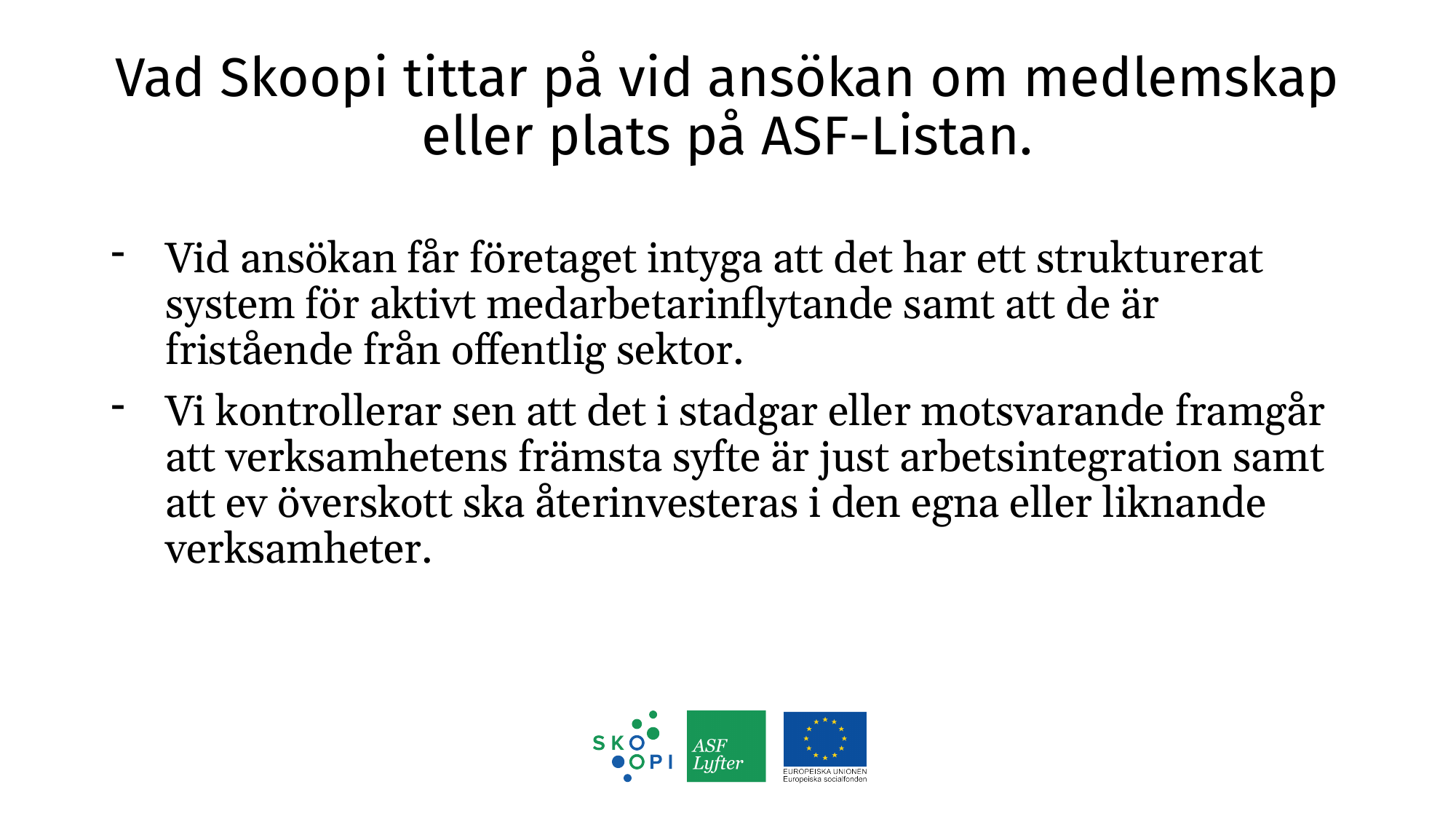

# Vad Skoopi tittar på vid ansökan om medlemskap eller plats på ASF-Listan.
Vid ansökan får företaget intyga att det har ett strukturerat system för aktivt medarbetarinflytande samt att de är fristående från offentlig sektor.
Vi kontrollerar sen att det i stadgar eller motsvarande framgår att verksamhetens främsta syfte är just arbetsintegration samt att ev överskott ska återinvesteras i den egna eller liknande verksamheter.